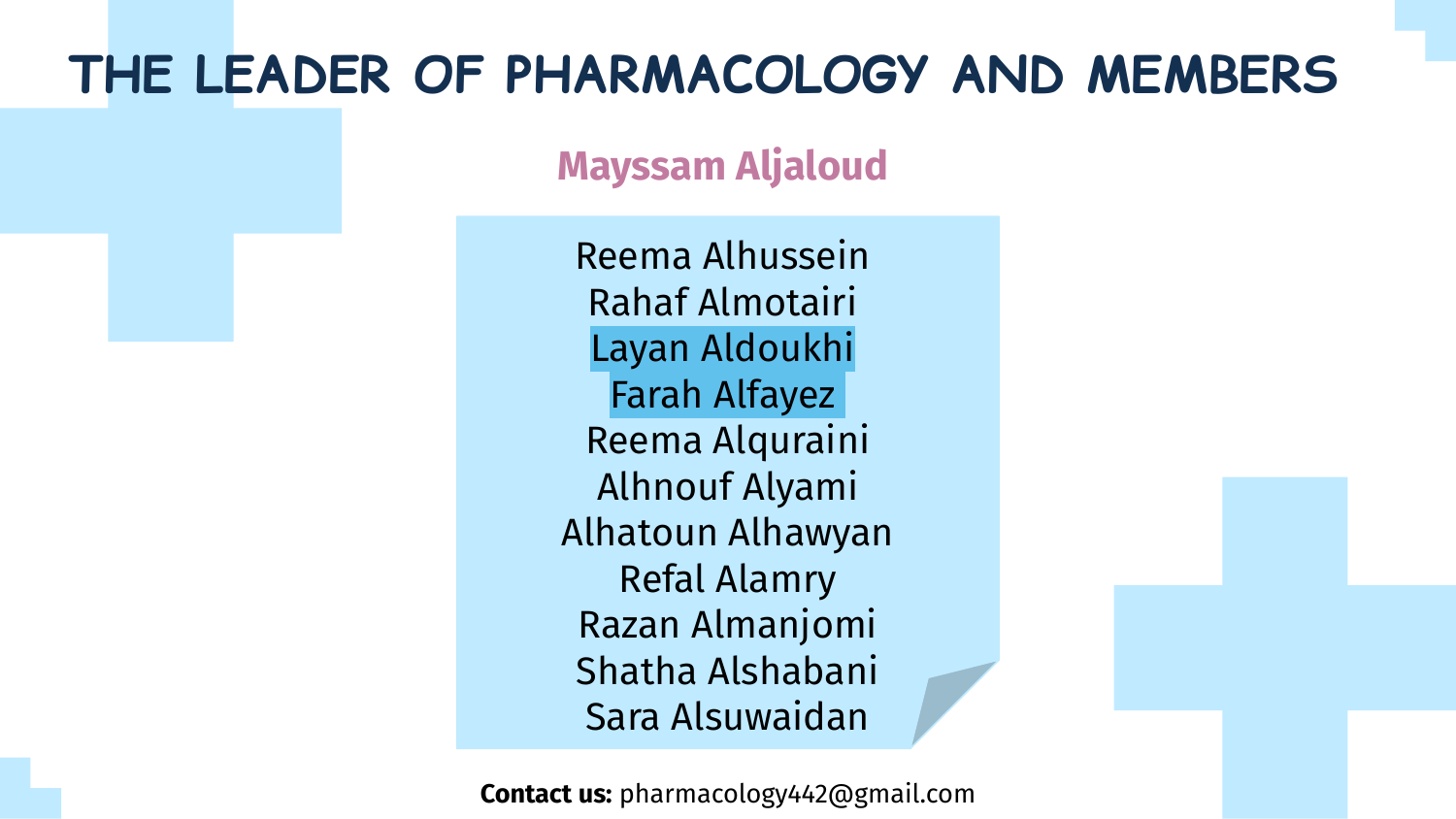

THE LEADER OF PHARMACOLOGY AND MEMBERS
Mayssam Aljaloud

Reema Alhussein
Rahaf Almotairi
Layan Aldoukhi
Farah Alfayez
Reema Alquraini
Alhnouf Alyami
Alhatoun Alhawyan
Refal Alamry
Razan Almanjomi
Shatha Alshabani
Sara Alsuwaidan

Contact us: pharmacology442@gmail.com